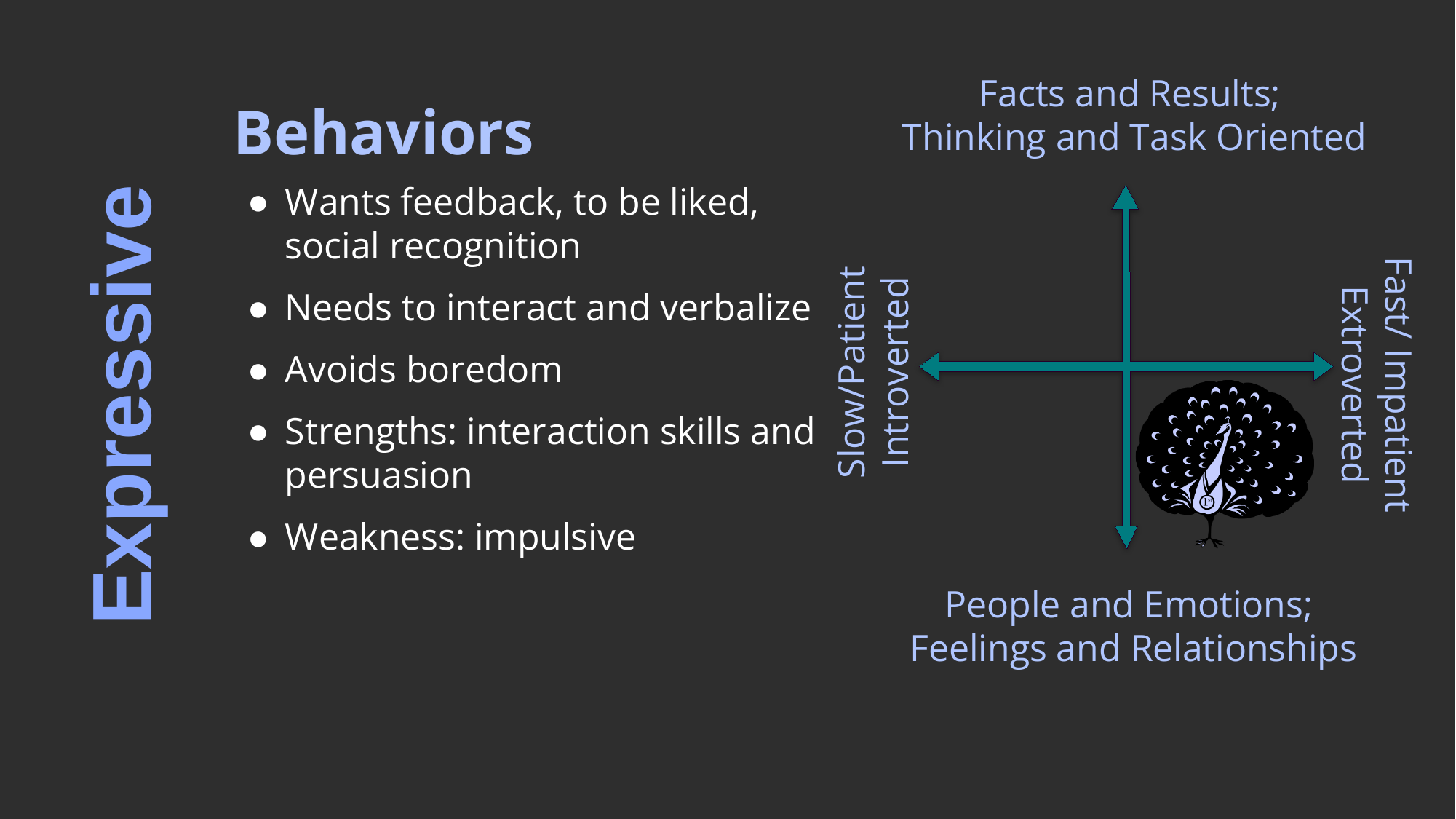

Facts and Results;
Thinking and Task Oriented

Fast/ Impatient
Extroverted
Slow/Patient
Introverted
People and Emotions;
Feelings and Relationships
Behaviors
Wants feedback, to be liked, social recognition
Needs to interact and verbalize
Avoids boredom
Strengths: interaction skills and persuasion
Weakness: impulsive
# Expressive